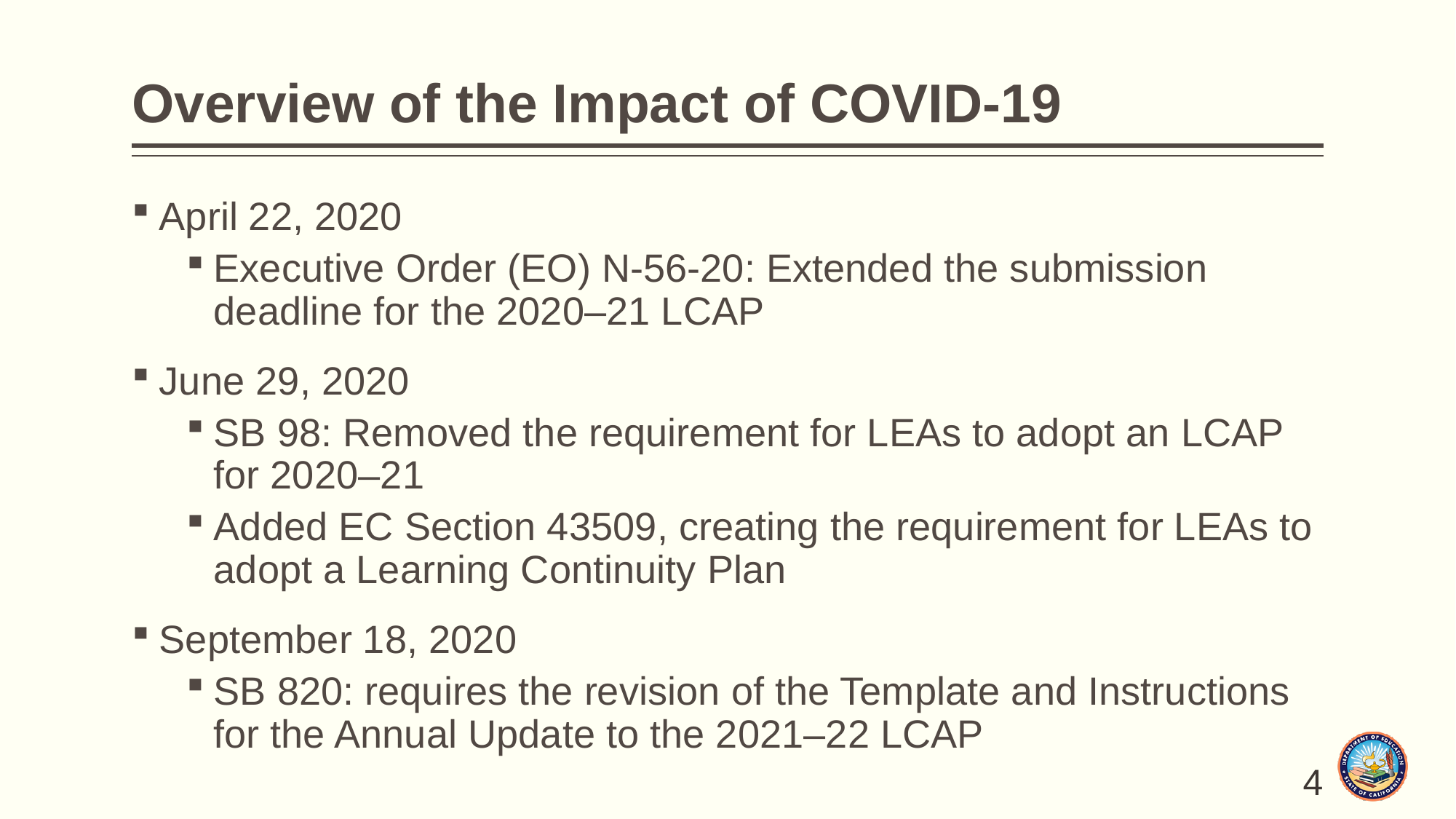

# Overview of the Impact of COVID-19
April 22, 2020
Executive Order (EO) N-56-20: Extended the submission deadline for the 2020–21 LCAP
June 29, 2020
SB 98: Removed the requirement for LEAs to adopt an LCAP for 2020–21
Added EC Section 43509, creating the requirement for LEAs to adopt a Learning Continuity Plan
September 18, 2020
SB 820: requires the revision of the Template and Instructions for the Annual Update to the 2021–22 LCAP
4